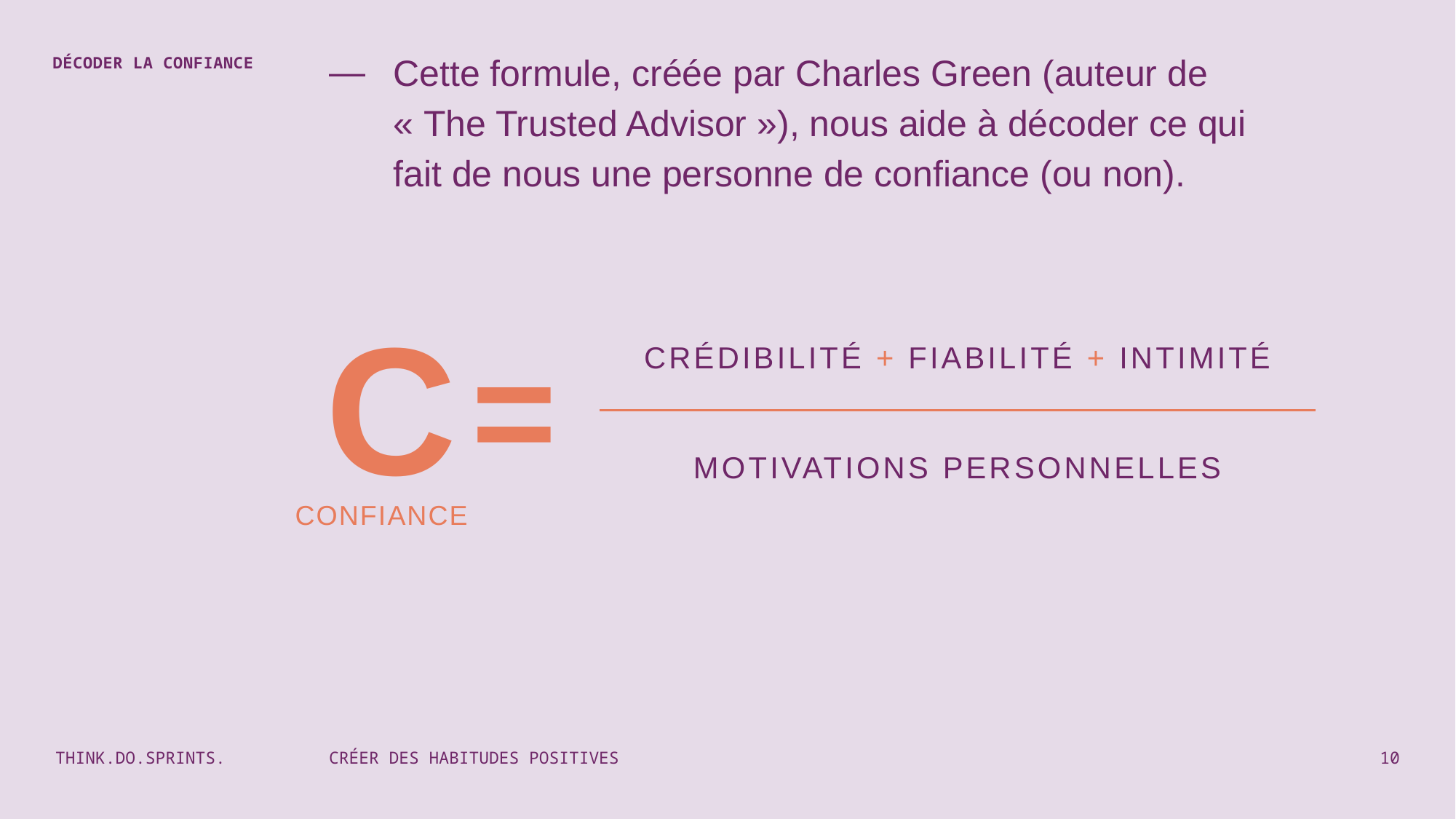

Cette formule, créée par Charles Green (auteur de
« The Trusted Advisor »), nous aide à décoder ce qui
fait de nous une personne de confiance (ou non).

DÉCODER LA CONFIANCE
C
=
CRÉDIBILITÉ + FIABILITÉ + INTIMITÉ
MOTIVATIONS PERSONNELLES
CONFIANCE